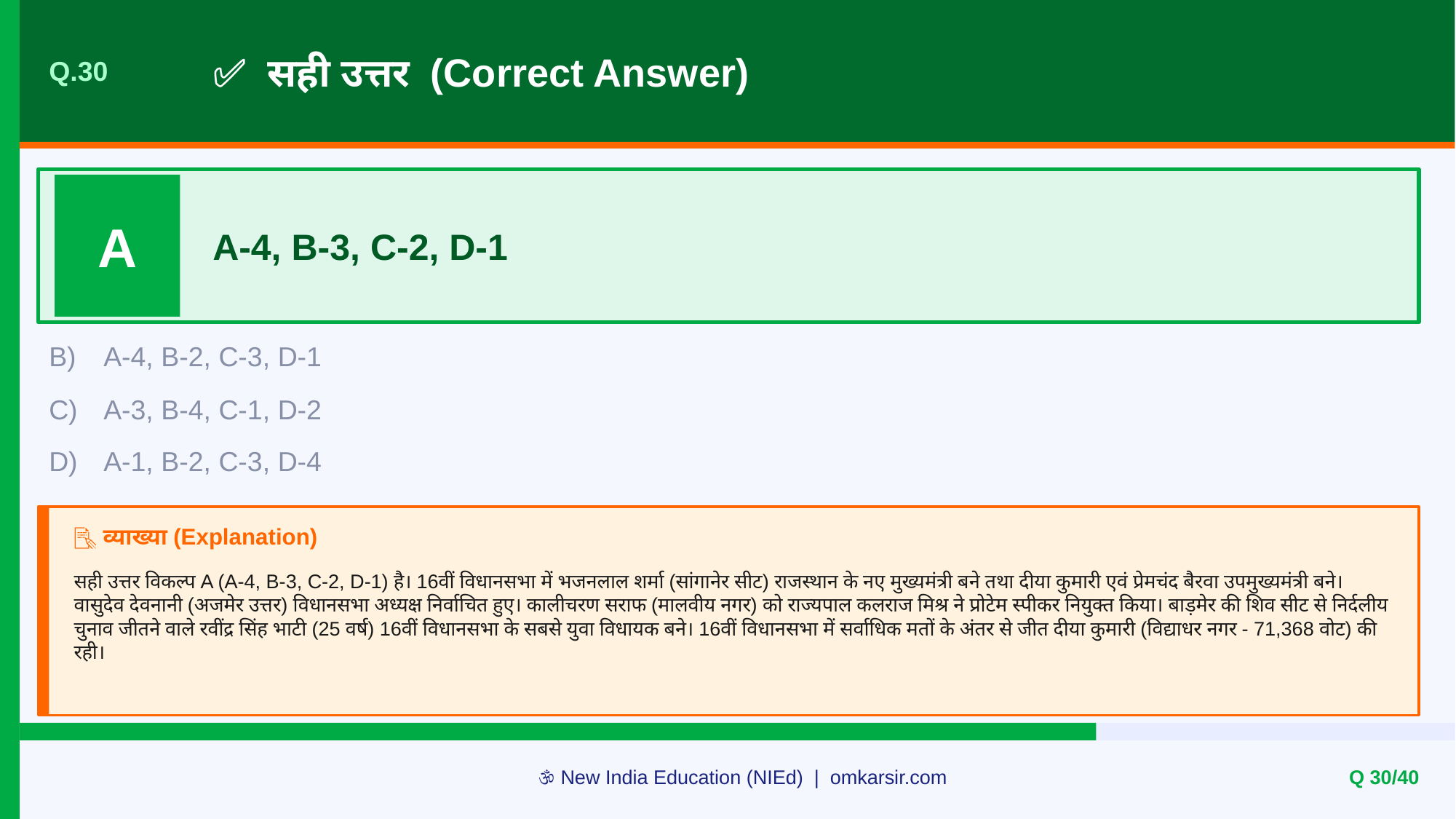

✅  सही उत्तर  (Correct Answer)
Q.30

A
A-4, B-3, C-2, D-1
B)
A-4, B-2, C-3, D-1
C)
A-3, B-4, C-1, D-2
D)
A-1, B-2, C-3, D-4

📝 व्याख्या (Explanation)
सही उत्तर विकल्प A (A-4, B-3, C-2, D-1) है। 16वीं विधानसभा में भजनलाल शर्मा (सांगानेर सीट) राजस्थान के नए मुख्यमंत्री बने तथा दीया कुमारी एवं प्रेमचंद बैरवा उपमुख्यमंत्री बने। वासुदेव देवनानी (अजमेर उत्तर) विधानसभा अध्यक्ष निर्वाचित हुए। कालीचरण सराफ (मालवीय नगर) को राज्यपाल कलराज मिश्र ने प्रोटेम स्पीकर नियुक्त किया। बाड़मेर की शिव सीट से निर्दलीय चुनाव जीतने वाले रवींद्र सिंह भाटी (25 वर्ष) 16वीं विधानसभा के सबसे युवा विधायक बने। 16वीं विधानसभा में सर्वाधिक मतों के अंतर से जीत दीया कुमारी (विद्याधर नगर - 71,368 वोट) की रही।

🕉️ New India Education (NIEd)  |  omkarsir.com
Q 30/40